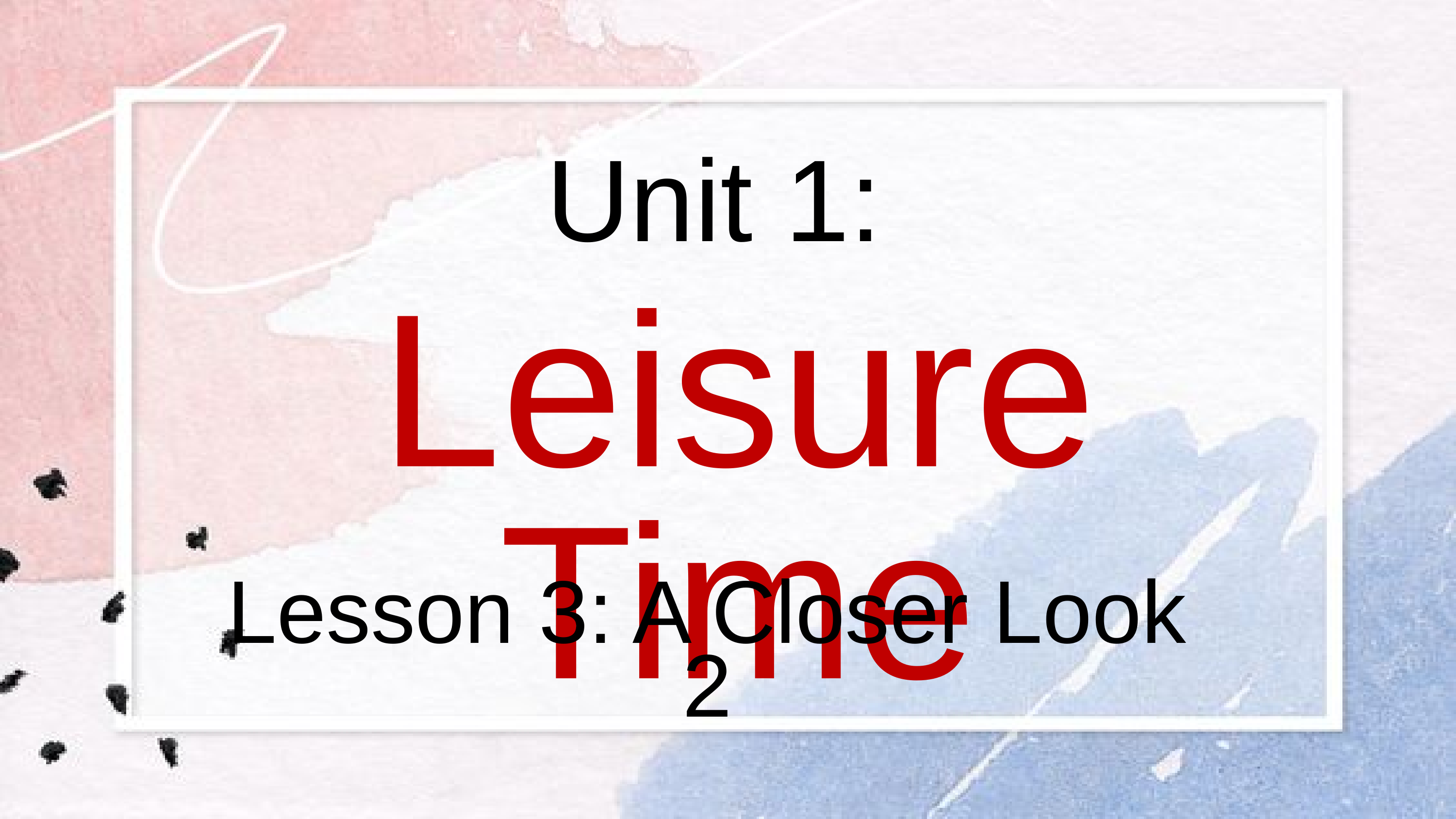

Unit 1:
Leisure Time
Lesson 3: A Closer Look 2